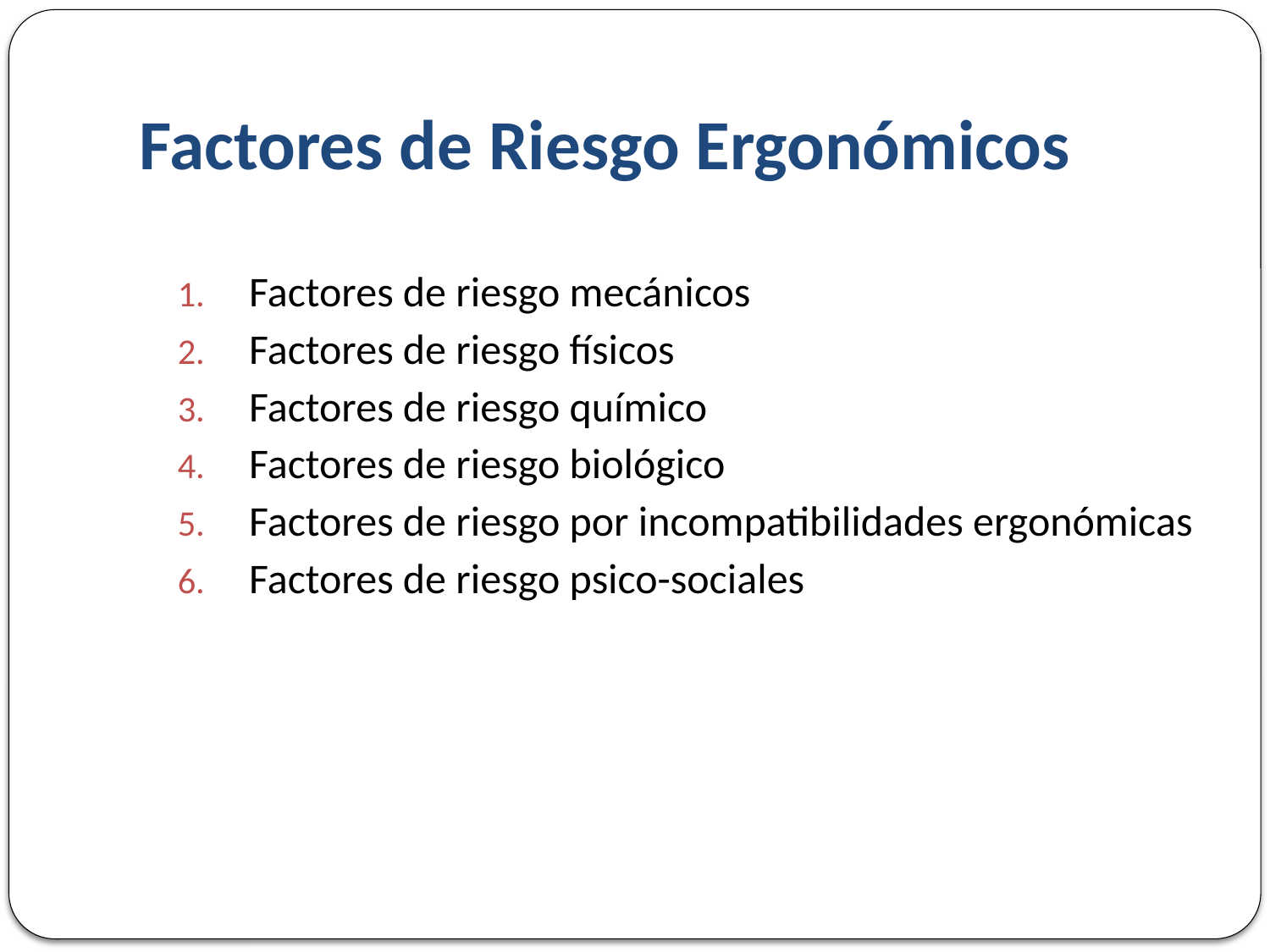

# Factores de Riesgo Ergonómicos

Factores de riesgo mecánicos
Factores de riesgo físicos
Factores de riesgo químico
Factores de riesgo biológico
Factores de riesgo por incompatibilidades ergonómicas
Factores de riesgo psico-sociales